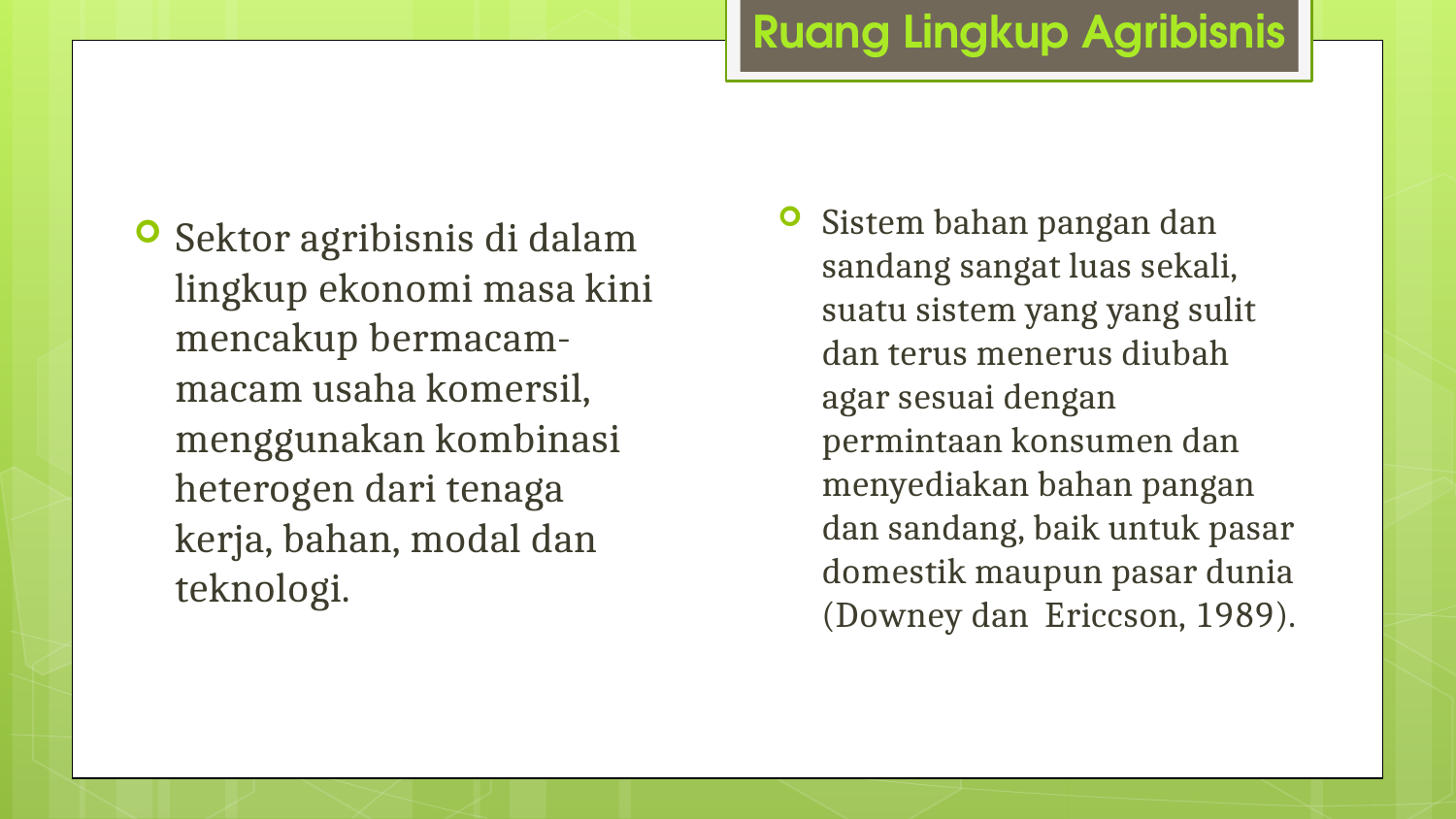

Ruang Lingkup Agribisnis
Sistem bahan pangan dan sandang sangat luas sekali, suatu sistem yang yang sulit dan terus menerus diubah agar sesuai dengan permintaan konsumen dan menyediakan bahan pangan dan sandang, baik untuk pasar domestik maupun pasar dunia (Downey dan  Ericcson, 1989).

Sektor agribisnis di dalam lingkup ekonomi masa kini mencakup bermacam-macam usaha komersil, menggunakan kombinasi heterogen dari tenaga kerja, bahan, modal dan teknologi.